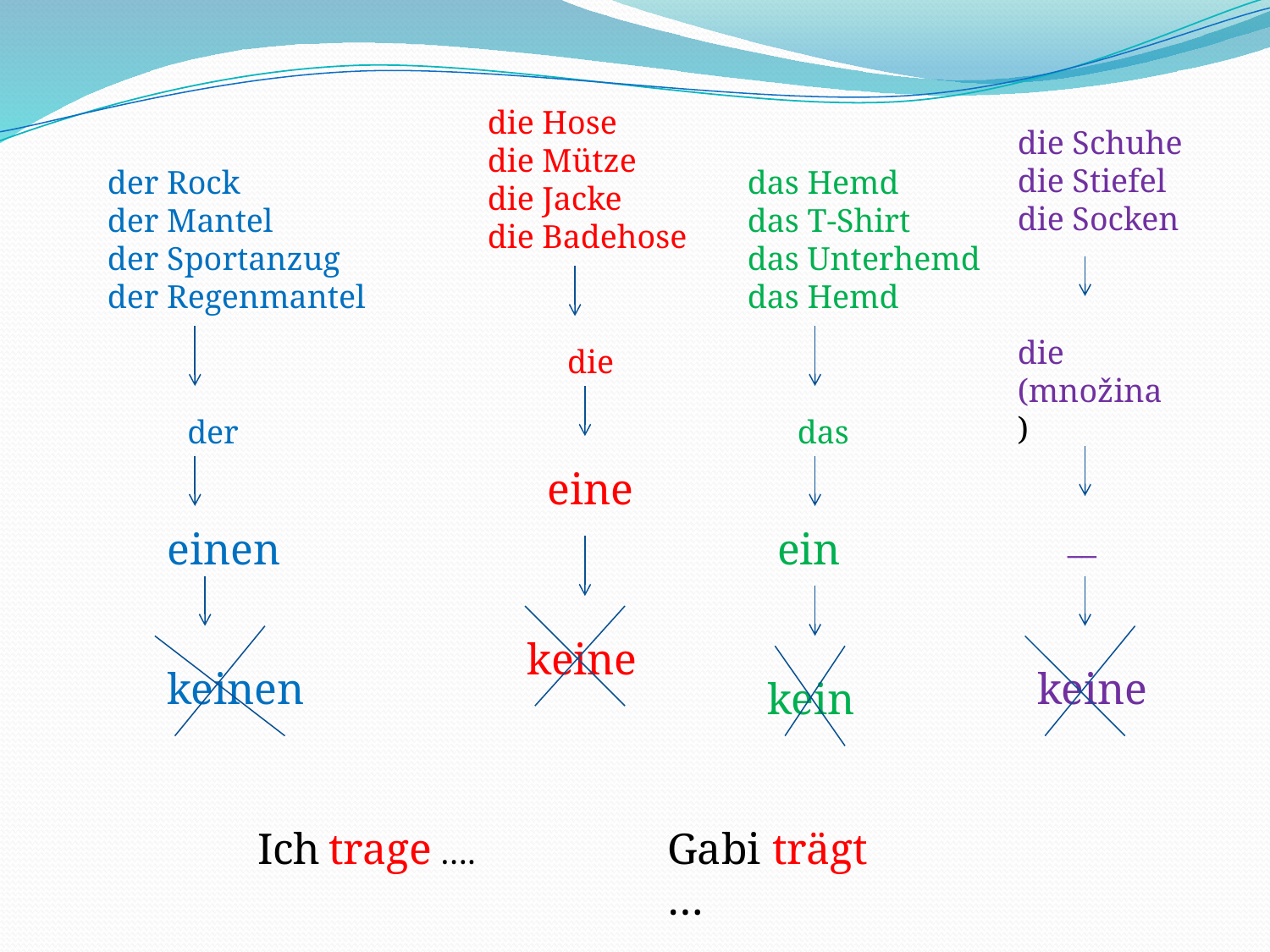

die Hose
die Mütze
die Jacke
die Badehose
die Schuhe
die Stiefel
die Socken
der Rock
der Mantel
der Sportanzug
der Regenmantel
das Hemd
das T-Shirt
das Unterhemd
das Hemd
die (množina)
die
der
das
eine
einen
ein
__
keine
keinen
keine
kein
Ich trage ….
Gabi trägt …